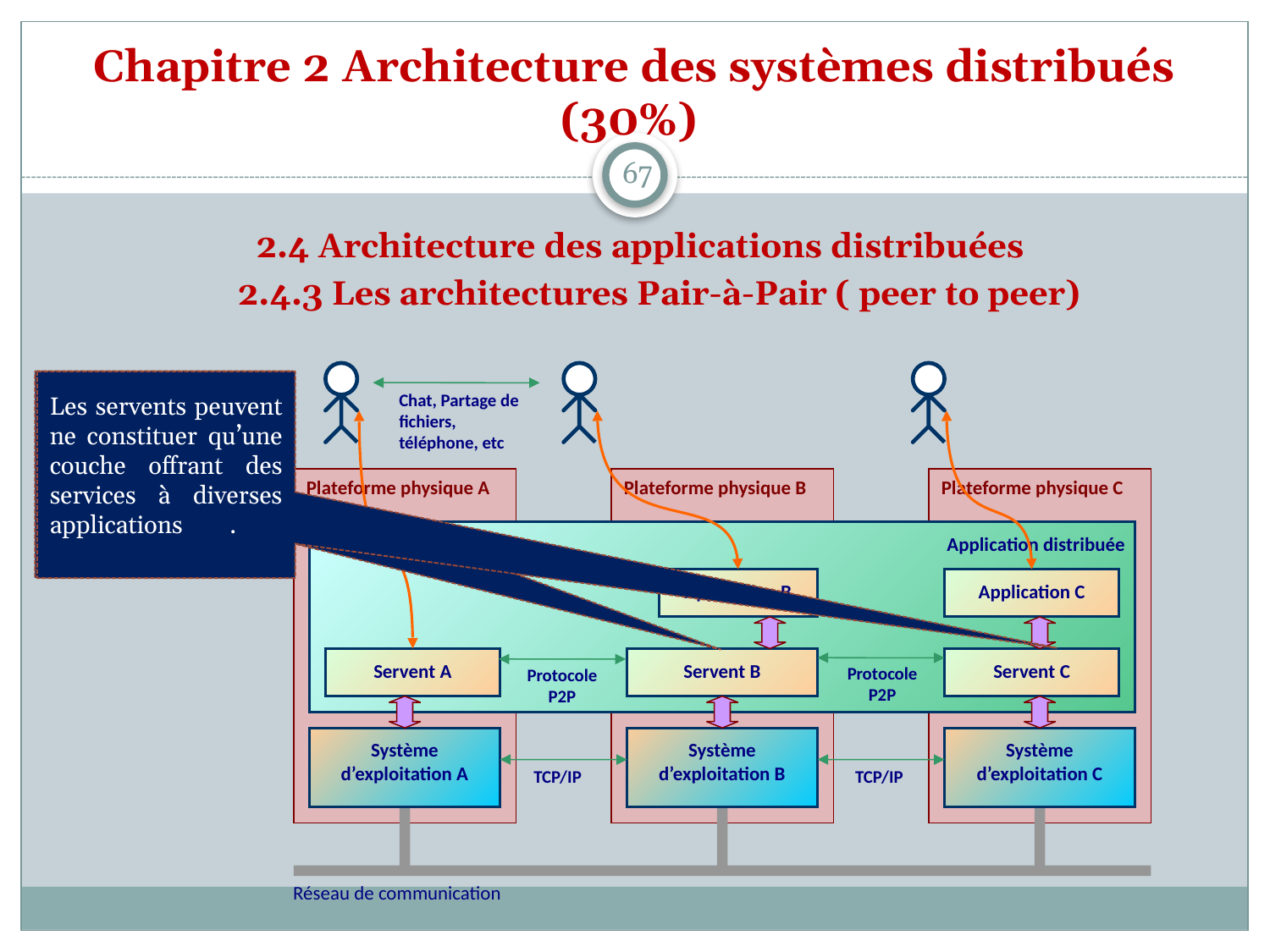

# Chapitre 2 Architecture des systèmes distribués (30%)
67
2.4 Architecture des applications distribuées
2.4.3 Les architectures Pair-à-Pair ( peer to peer)

Chat, Partage de fichiers, téléphone, etc

Plateforme physique A
Plateforme physique B
Plateforme physique C
Application distribuée
Application B
Application C

Servent A
Servent B
Servent C
Protocole P2P
Protocole P2P

Système d’exploitation A
Système d’exploitation B
Système d’exploitation C
TCP/IP
TCP/IP

Réseau de communication

Ils peuvent ne constituer qu’une couche offrant des services à diverses applications .

Les servents peuvent ne constituer qu’une couche offrant des services à diverses applications .